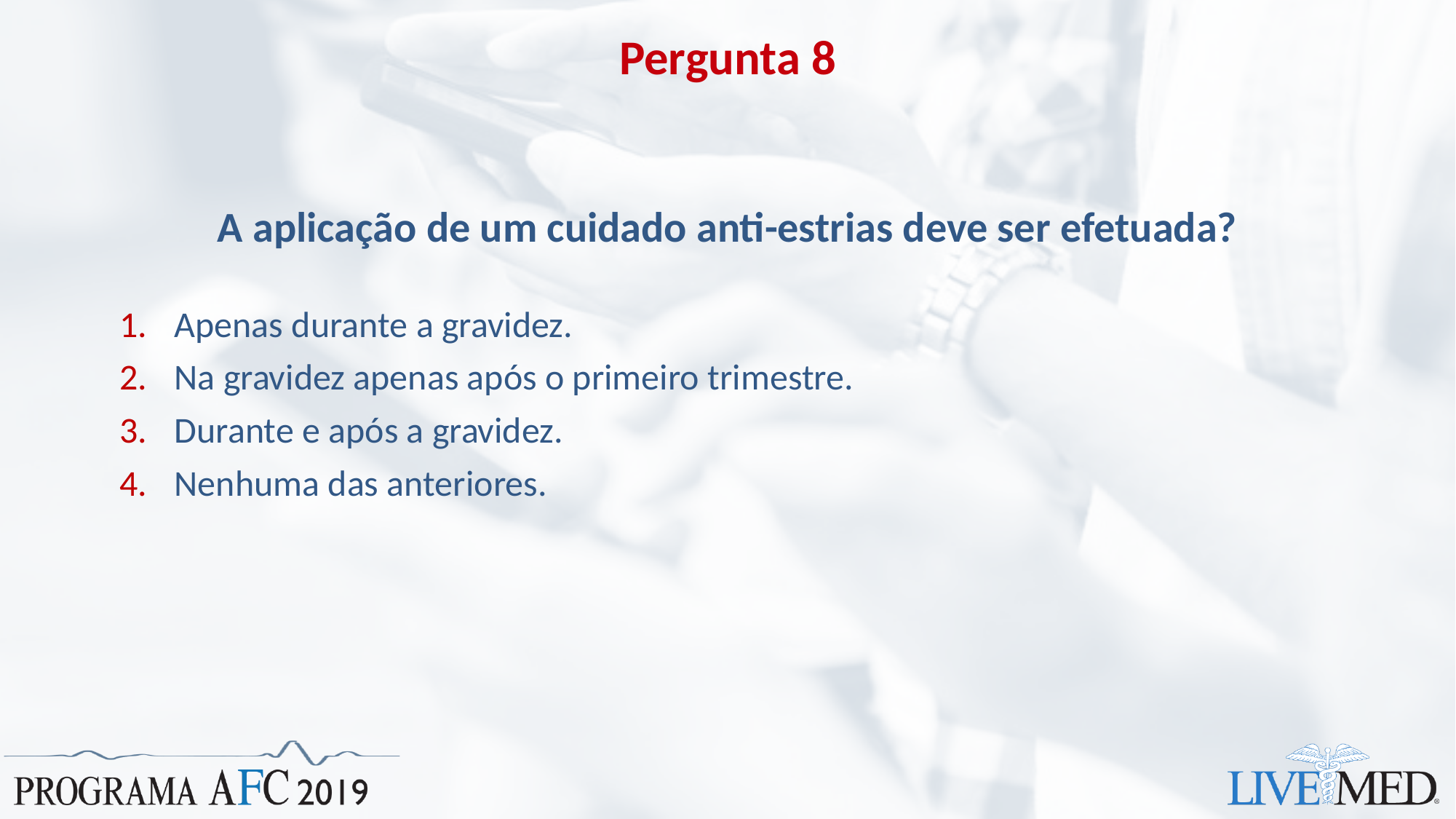

# Pergunta 8
A aplicação de um cuidado anti-estrias deve ser efetuada?
Apenas durante a gravidez.
Na gravidez apenas após o primeiro trimestre.
Durante e após a gravidez.
Nenhuma das anteriores.